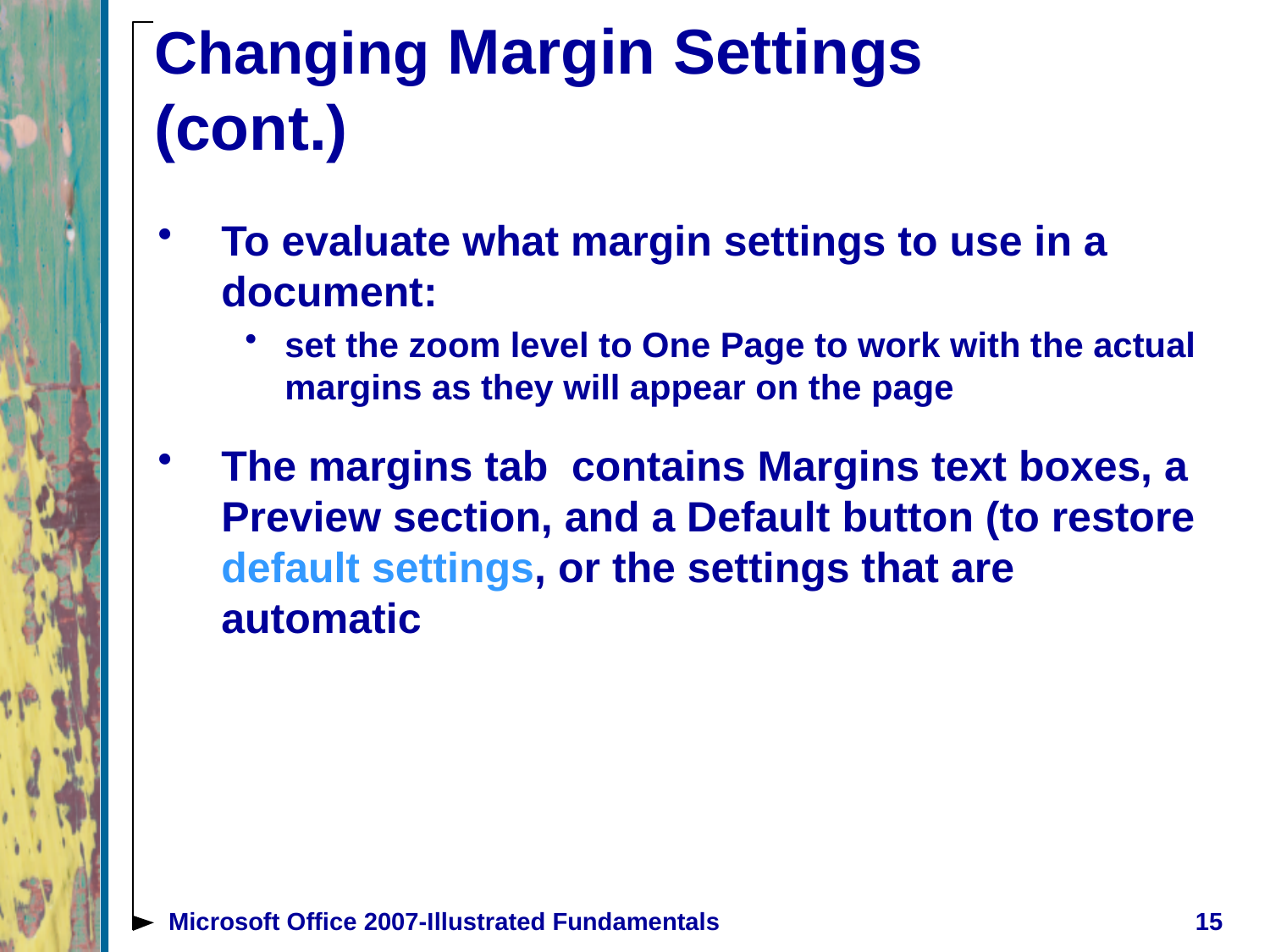

# Changing Margin Settings (cont.)
To evaluate what margin settings to use in a document:
set the zoom level to One Page to work with the actual margins as they will appear on the page
The margins tab  contains Margins text boxes, a Preview section, and a Default button (to restore default settings, or the settings that are automatic

Microsoft Office 2007-Illustrated Fundamentals
15